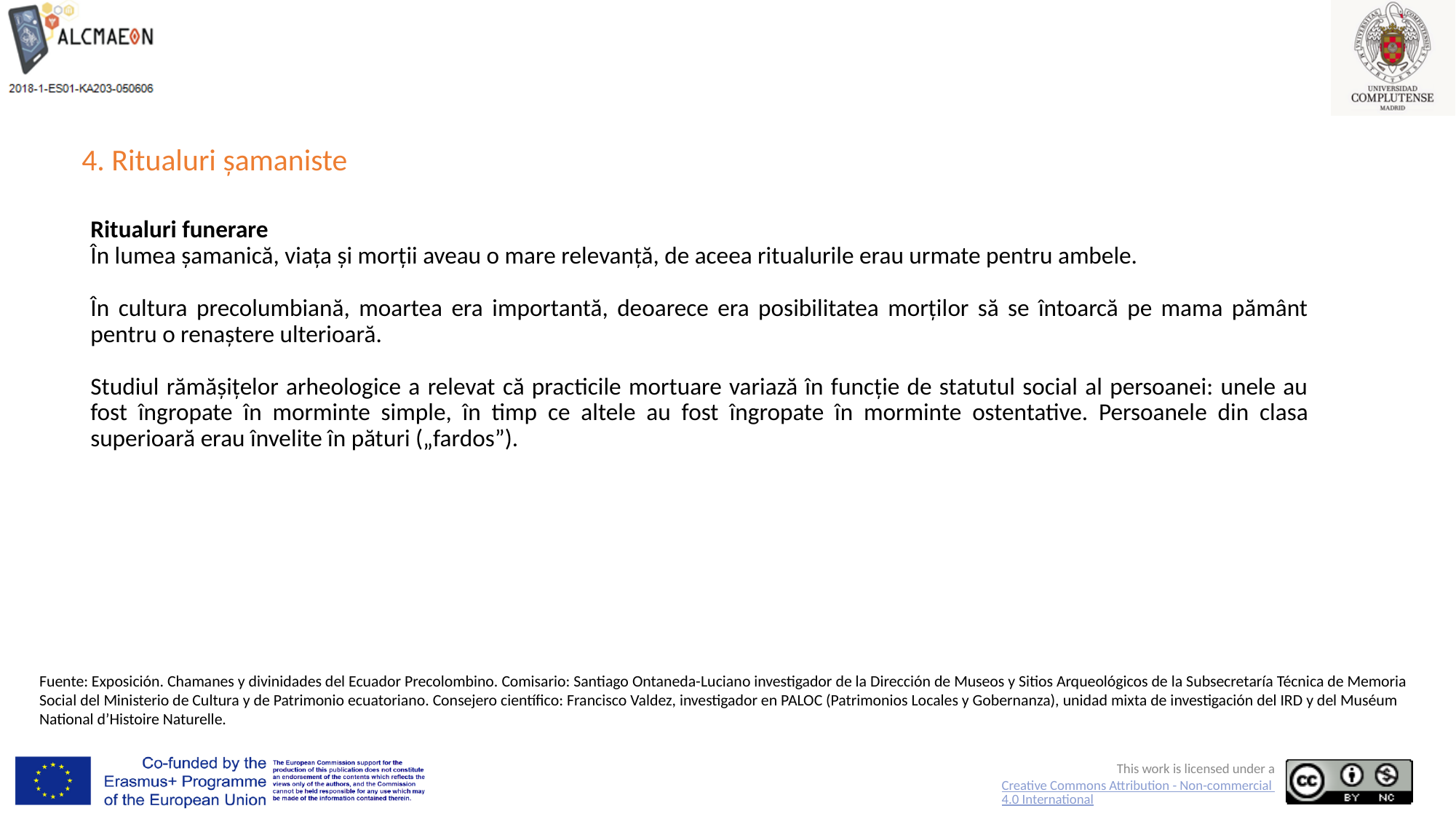

# 4. Ritualuri șamaniste
Ritualuri funerare
În lumea șamanică, viața și morții aveau o mare relevanță, de aceea ritualurile erau urmate pentru ambele.

În cultura precolumbiană, moartea era importantă, deoarece era posibilitatea morților să se întoarcă pe mama pământ pentru o renaștere ulterioară.

Studiul rămășițelor arheologice a relevat că practicile mortuare variază în funcție de statutul social al persoanei: unele au fost îngropate în morminte simple, în timp ce altele au fost îngropate în morminte ostentative. Persoanele din clasa superioară erau învelite în pături („fardos”).
Fuente: Exposición. Chamanes y divinidades del Ecuador Precolombino. Comisario: Santiago Ontaneda-Luciano investigador de la Dirección de Museos y Sitios Arqueológicos de la Subsecretaría Técnica de Memoria Social del Ministerio de Cultura y de Patrimonio ecuatoriano. Consejero científico: Francisco Valdez, investigador en PALOC (Patrimonios Locales y Gobernanza), unidad mixta de investigación del IRD y del Muséum National d’Histoire Naturelle.